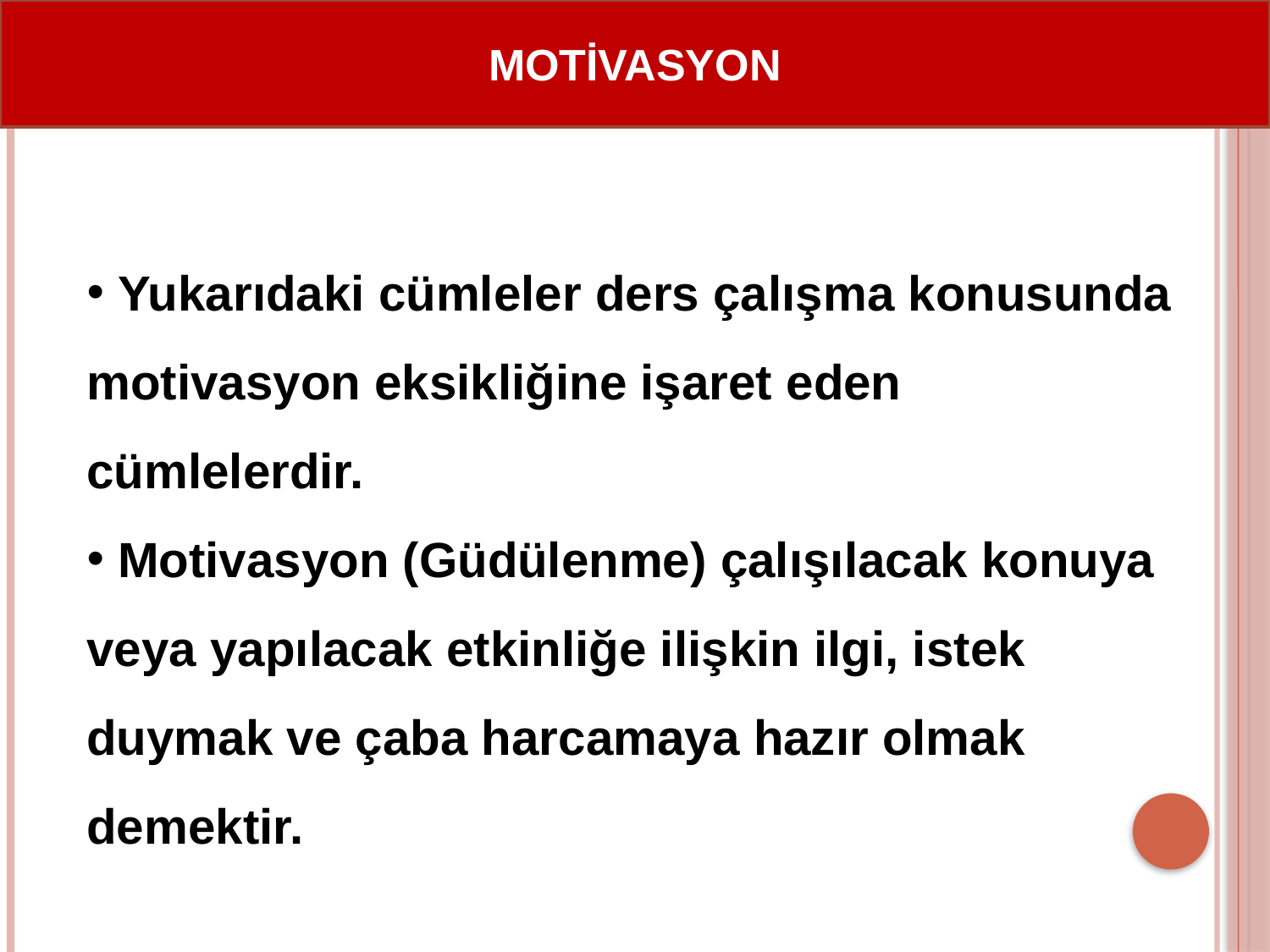

MOTİVASYON
 Yukarıdaki cümleler ders çalışma konusunda motivasyon eksikliğine işaret eden cümlelerdir.
 Motivasyon (Güdülenme) çalışılacak konuya veya yapılacak etkinliğe ilişkin ilgi, istek duymak ve çaba harcamaya hazır olmak demektir.